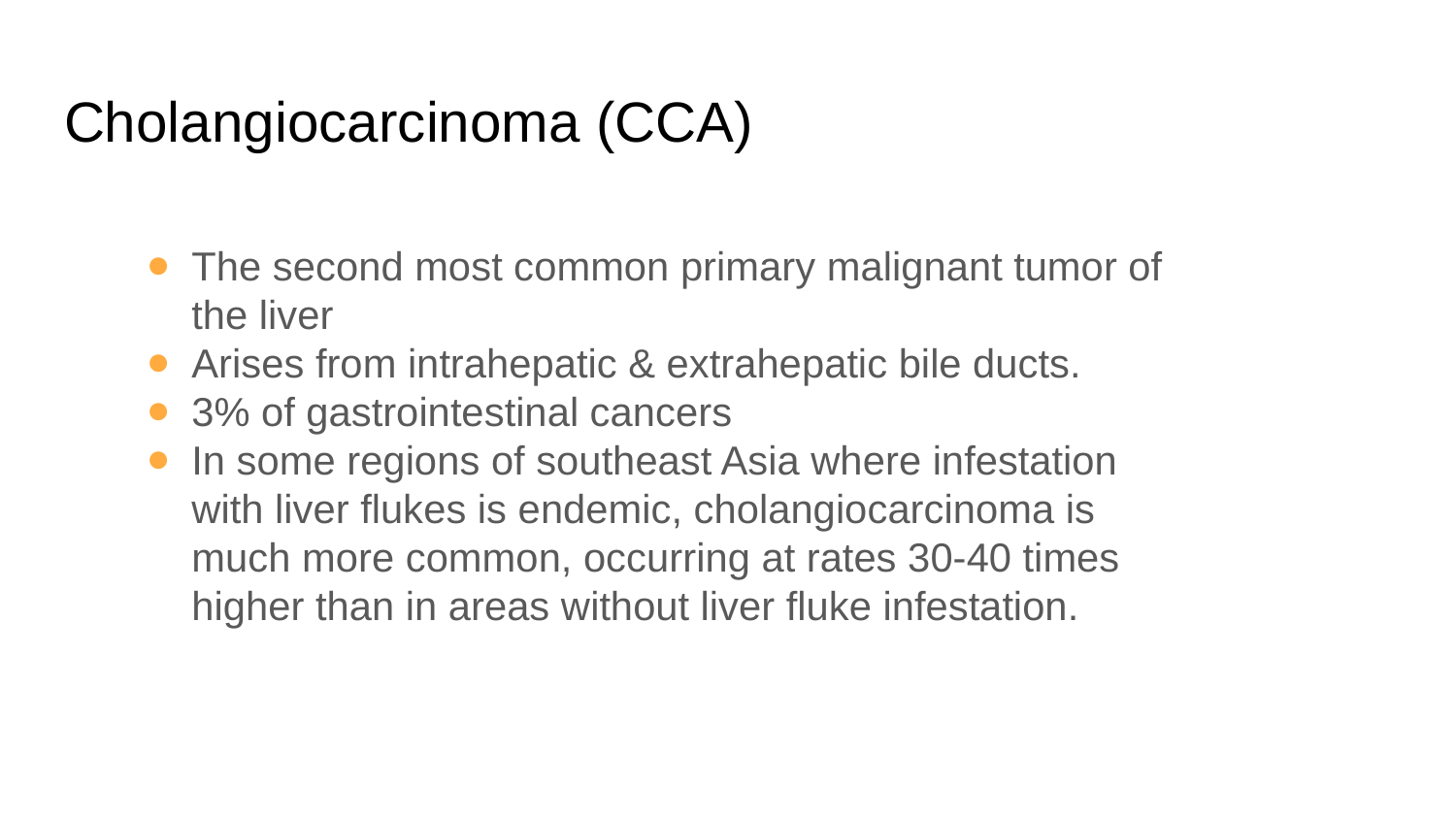

# Cholangiocarcinoma (CCA)
The second most common primary malignant tumor of the liver
Arises from intrahepatic & extrahepatic bile ducts.
3% of gastrointestinal cancers
In some regions of southeast Asia where infestation with liver flukes is endemic, cholangiocarcinoma is much more common, occurring at rates 30-40 times higher than in areas without liver fluke infestation.